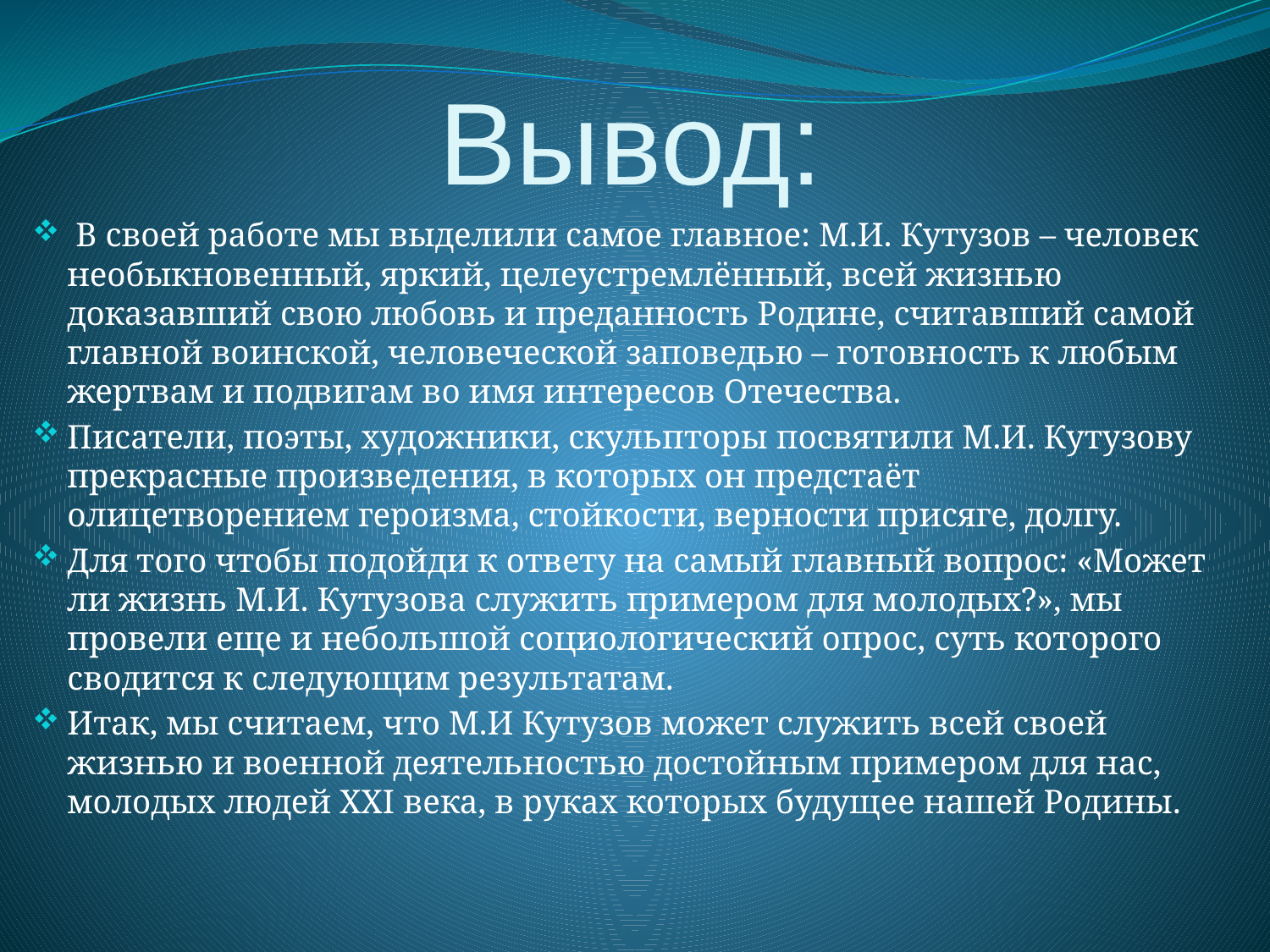

# Вывод:
 В своей работе мы выделили самое главное: М.И. Кутузов – человек необыкновенный, яркий, целеустремлённый, всей жизнью доказавший свою любовь и преданность Родине, считавший самой главной воинской, человеческой заповедью – готовность к любым жертвам и подвигам во имя интересов Отечества.
Писатели, поэты, художники, скульпторы посвятили М.И. Кутузову прекрасные произведения, в которых он предстаёт олицетворением героизма, стойкости, верности присяге, долгу.
Для того чтобы подойди к ответу на самый главный вопрос: «Может ли жизнь М.И. Кутузова служить примером для молодых?», мы провели еще и небольшой социологический опрос, суть которого сводится к следующим результатам.
Итак, мы считаем, что М.И Кутузов может служить всей своей жизнью и военной деятельностью достойным примером для нас, молодых людей XXI века, в руках которых будущее нашей Родины.